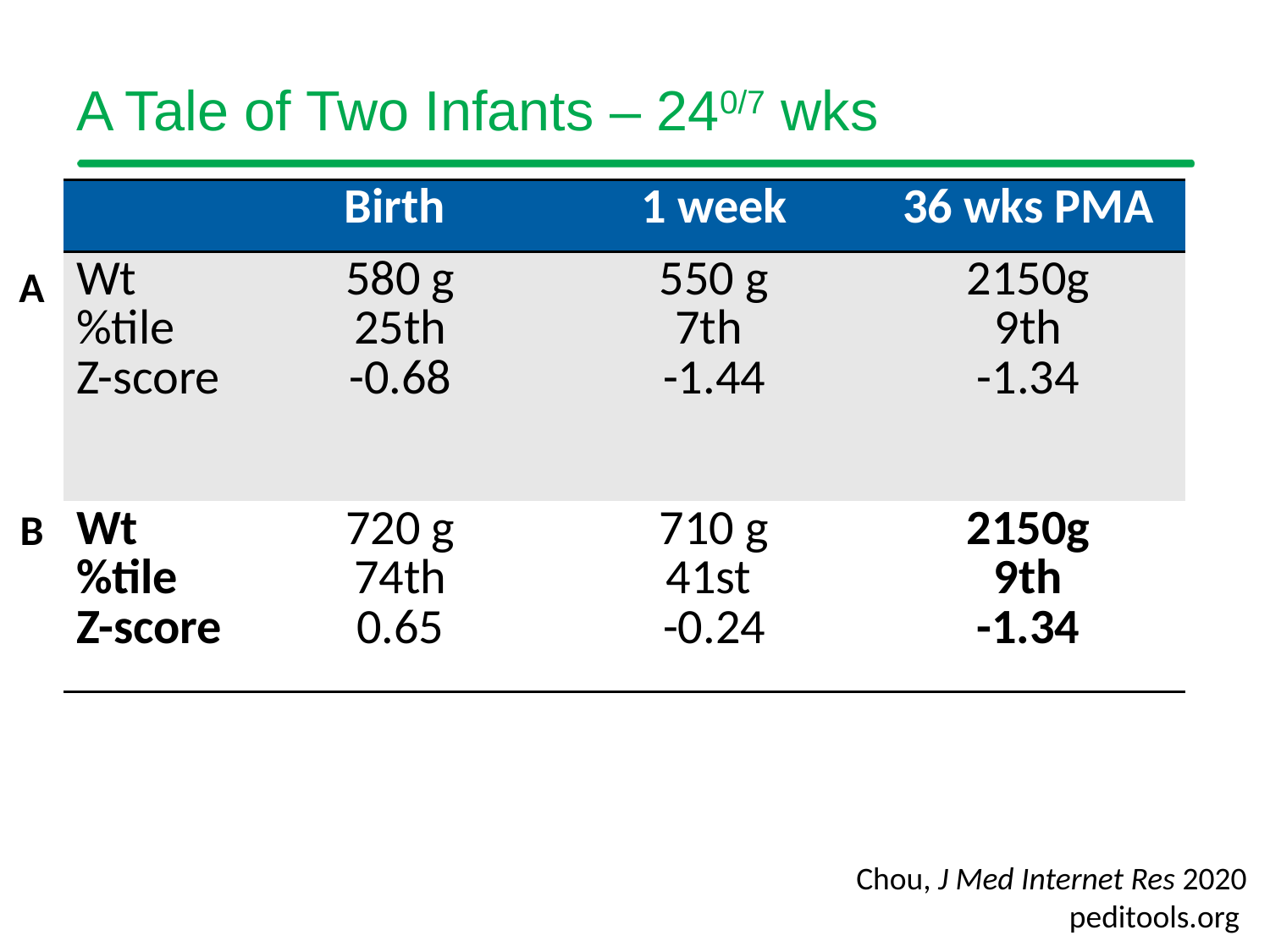

# A Tale of Two Infants – 240/7 wks
|  | Birth | 1 week | 36 wks PMA |
| --- | --- | --- | --- |
| Wt %tile Z-score | 580 g 25th -0.68 | 550 g 7th -1.44 | 2150g 9th -1.34 |
| Wt %tile Z-score | 720 g 74th 0.65 | 710 g 41st -0.24 | 2150g 9th -1.34 |
A
B
Chou, J Med Internet Res 2020
peditools.org